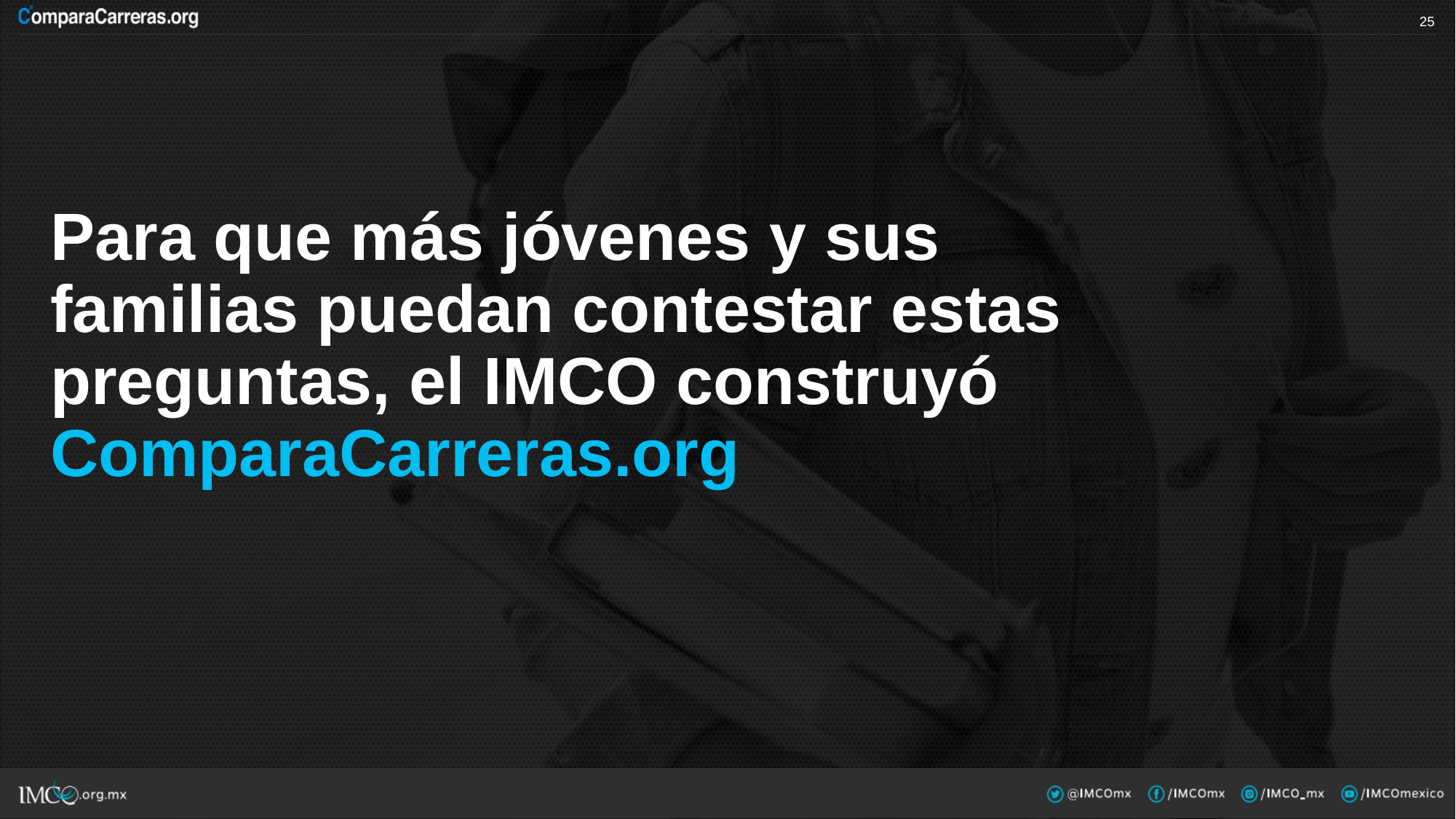

25
Para que más jóvenes y sus familias puedan contestar estas preguntas, el IMCO construyó ComparaCarreras.org